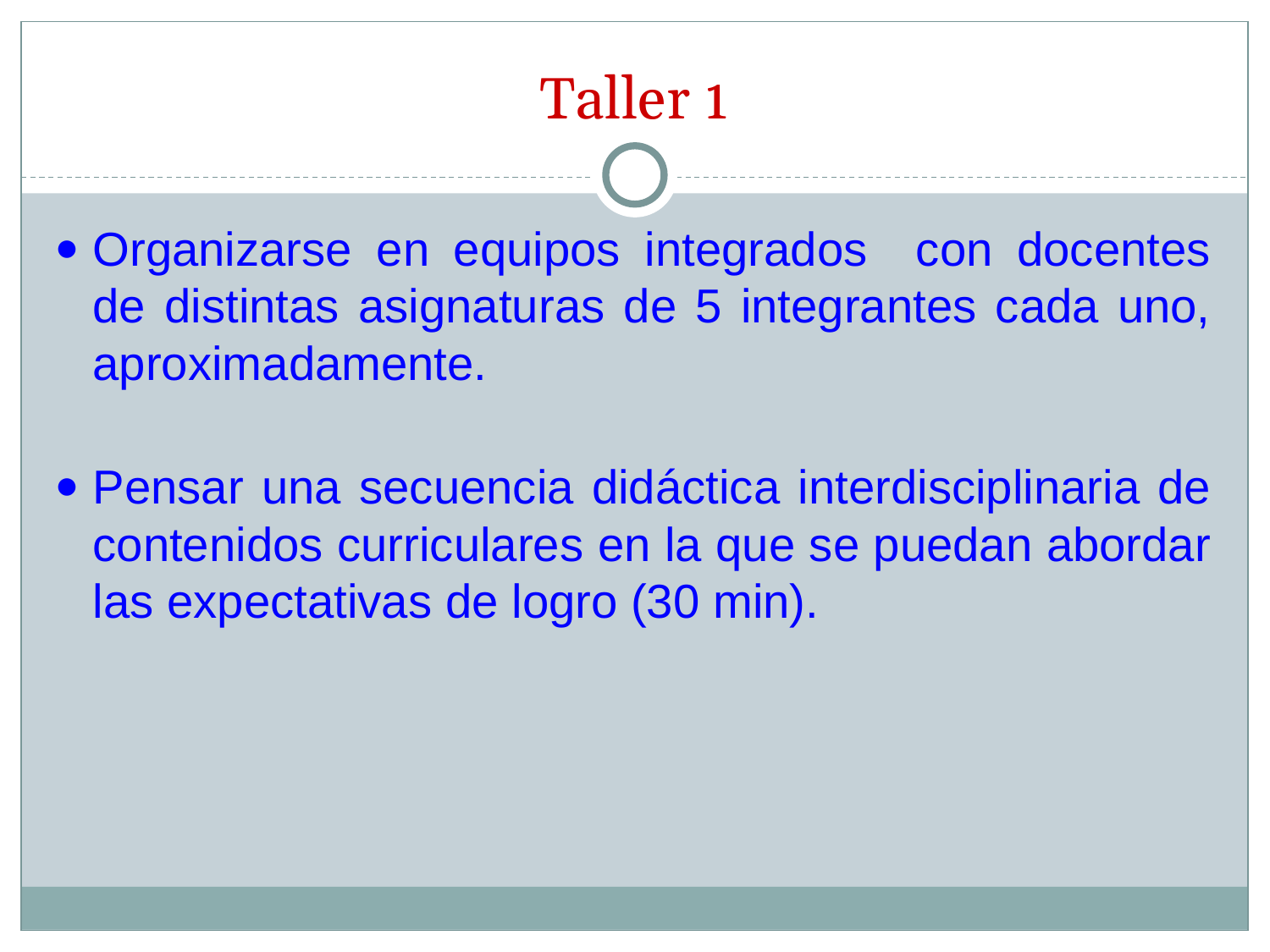

# Taller 1
Organizarse en equipos integrados  con docentes de distintas asignaturas de 5 integrantes cada uno, aproximadamente.

Pensar una secuencia didáctica interdisciplinaria de contenidos curriculares en la que se puedan abordar las expectativas de logro (30 min).